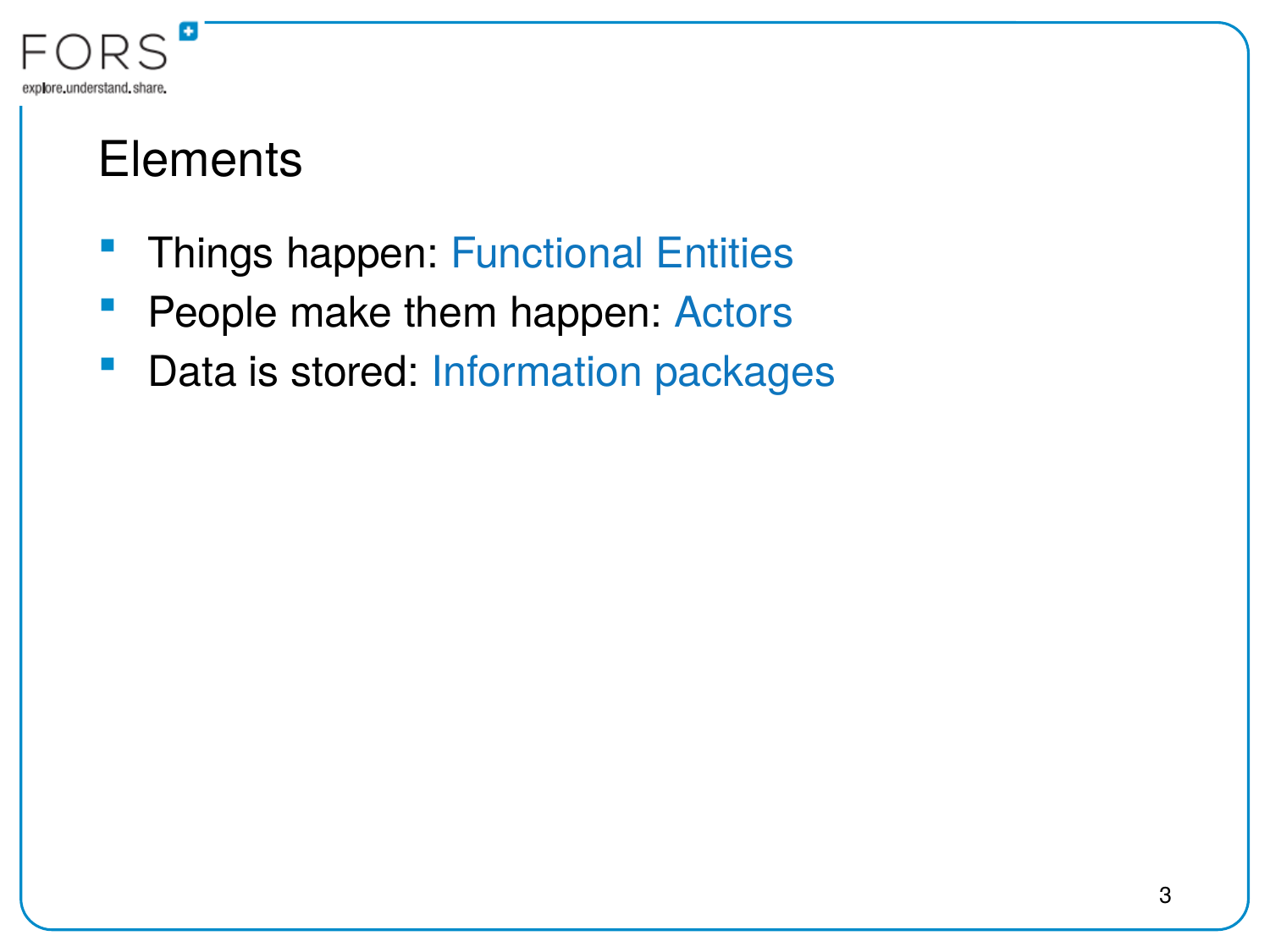

# Elements
Things happen: Functional Entities
People make them happen: Actors
Data is stored: Information packages

3